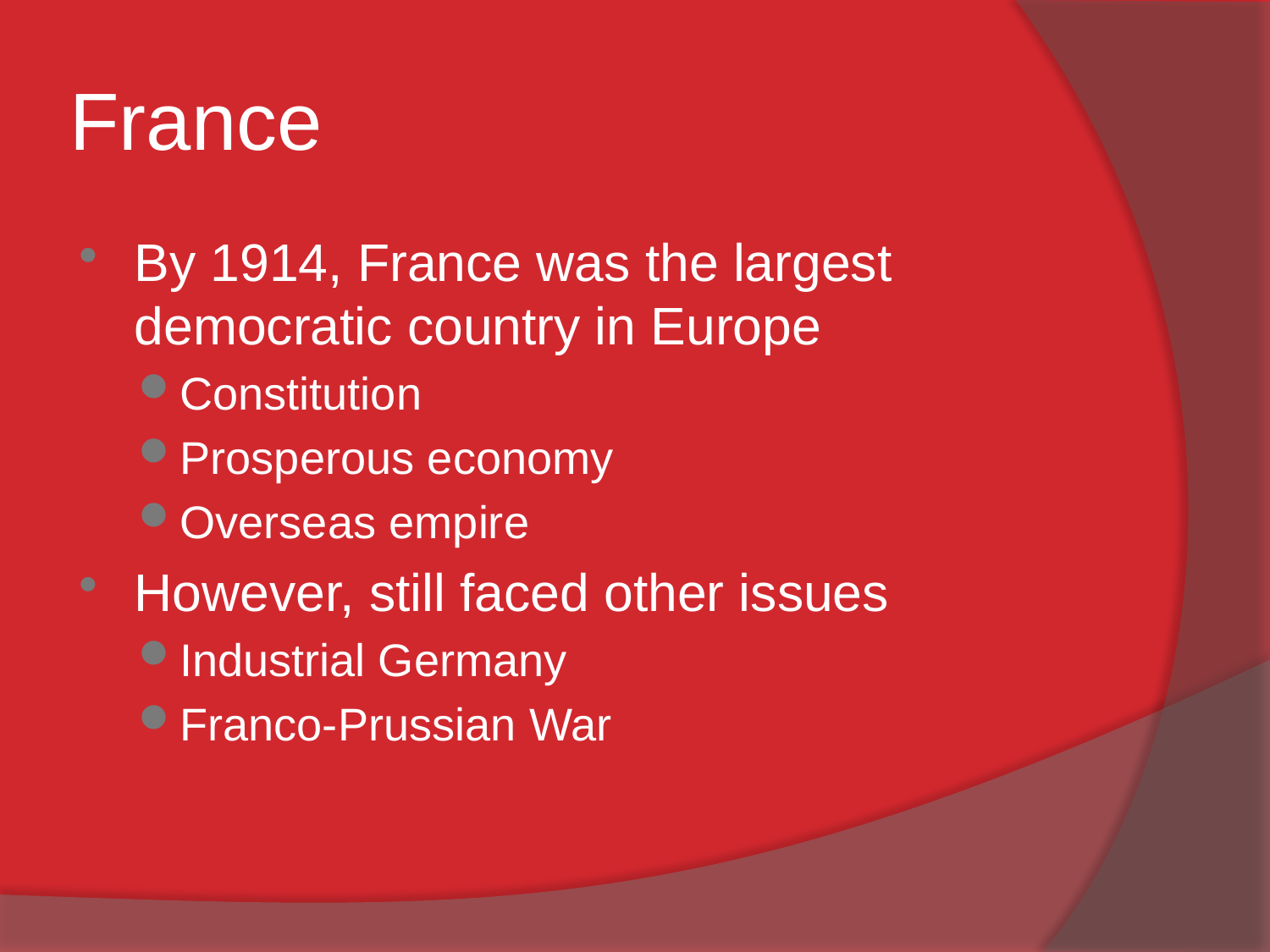

# France
By 1914, France was the largest democratic country in Europe
Constitution
Prosperous economy
Overseas empire
However, still faced other issues
Industrial Germany
Franco-Prussian War